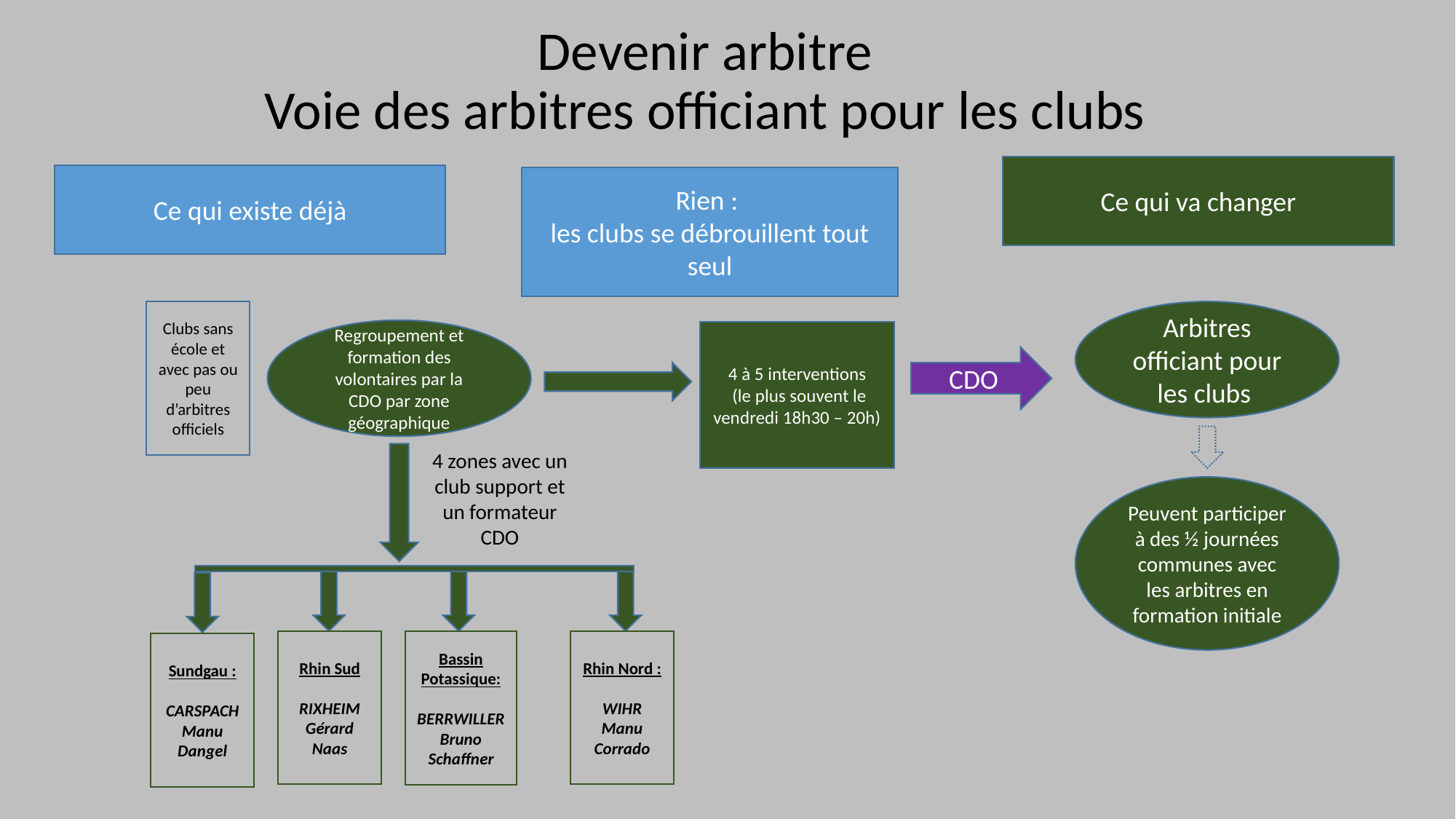

Devenir arbitre
Voie des arbitres officiant pour les clubs
Ce qui va changer
Ce qui existe déjà
Rien :
les clubs se débrouillent tout seul
Clubs sans école et avec pas ou peu d’arbitres officiels
Arbitres officiant pour les clubs
Regroupement et formation des volontaires par la CDO par zone géographique
4 à 5 interventions
 (le plus souvent le vendredi 18h30 – 20h)
CDO

4 zones avec un club support et un formateur CDO

Peuvent participer à des ½ journées communes avec les arbitres en formation initiale

Rhin Sud

RIXHEIM
Gérard Naas
Rhin Nord :

WIHR
Manu Corrado
Bassin Potassique:

BERRWILLER
Bruno Schaffner
Sundgau :

CARSPACH
Manu Dangel